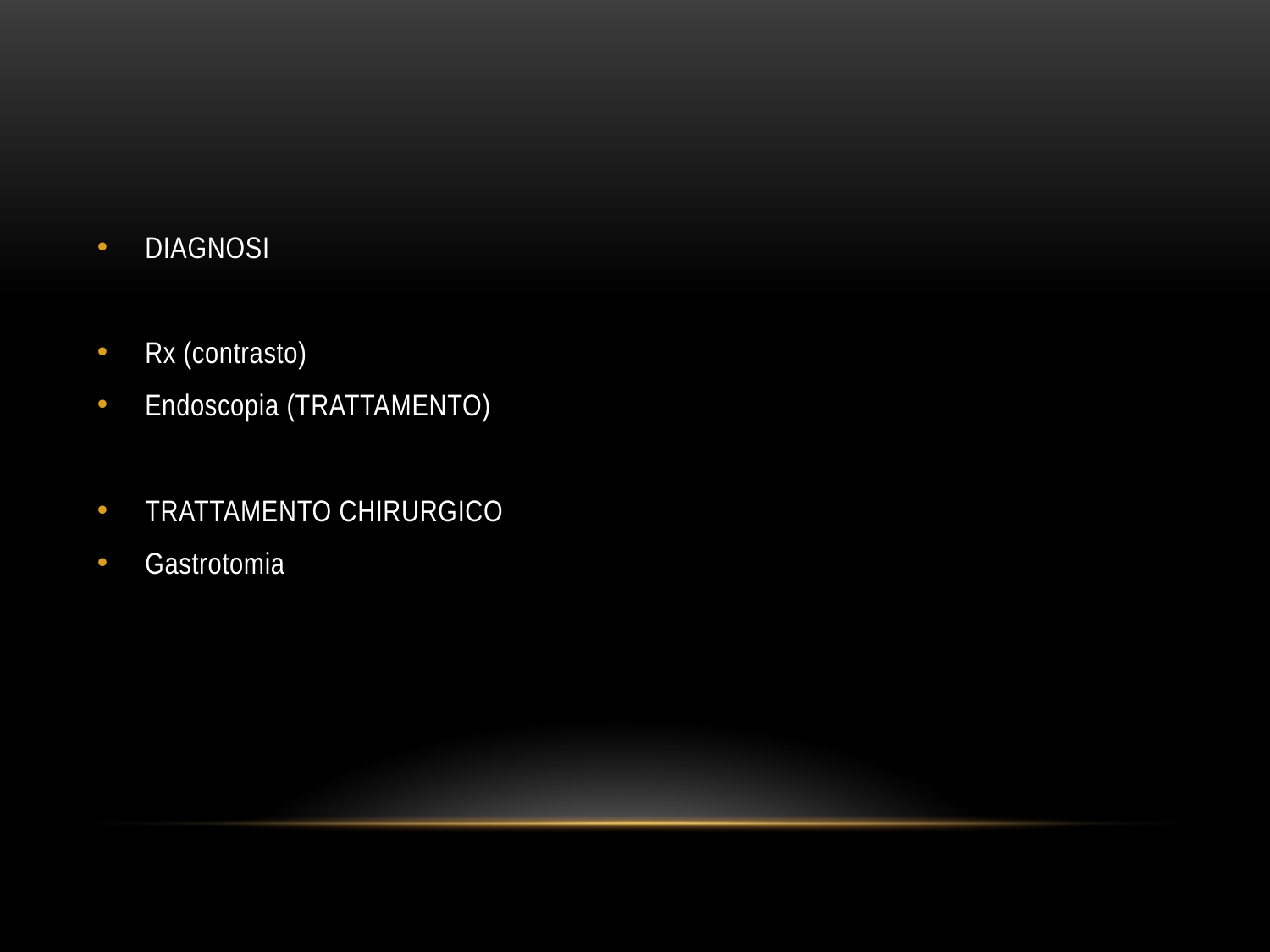

#
DIAGNOSI

Rx (contrasto)
Endoscopia (TRATTAMENTO)

TRATTAMENTO CHIRURGICO
Gastrotomia